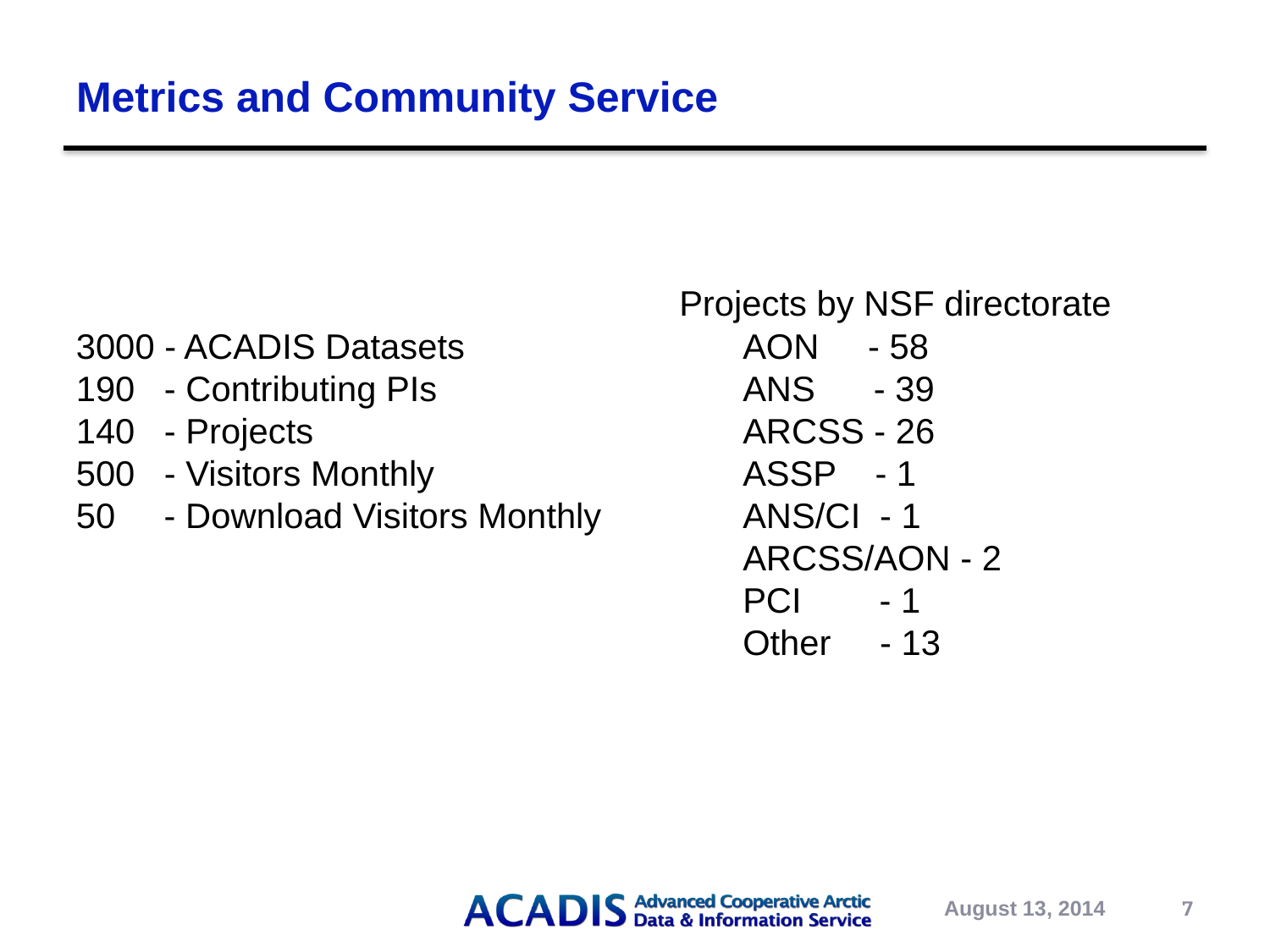

# Metrics and Community Service
Projects by NSF directorate
AON     - 58
ANS      - 39
ARCSS - 26
ASSP    - 1
ANS/CI  - 1
ARCSS/AON - 2
PCI        - 1
Other     - 13

3000 - ACADIS Datasets
190   - Contributing PIs
140   - Projects
500   - Visitors Monthly
50     - Download Visitors Monthly

7